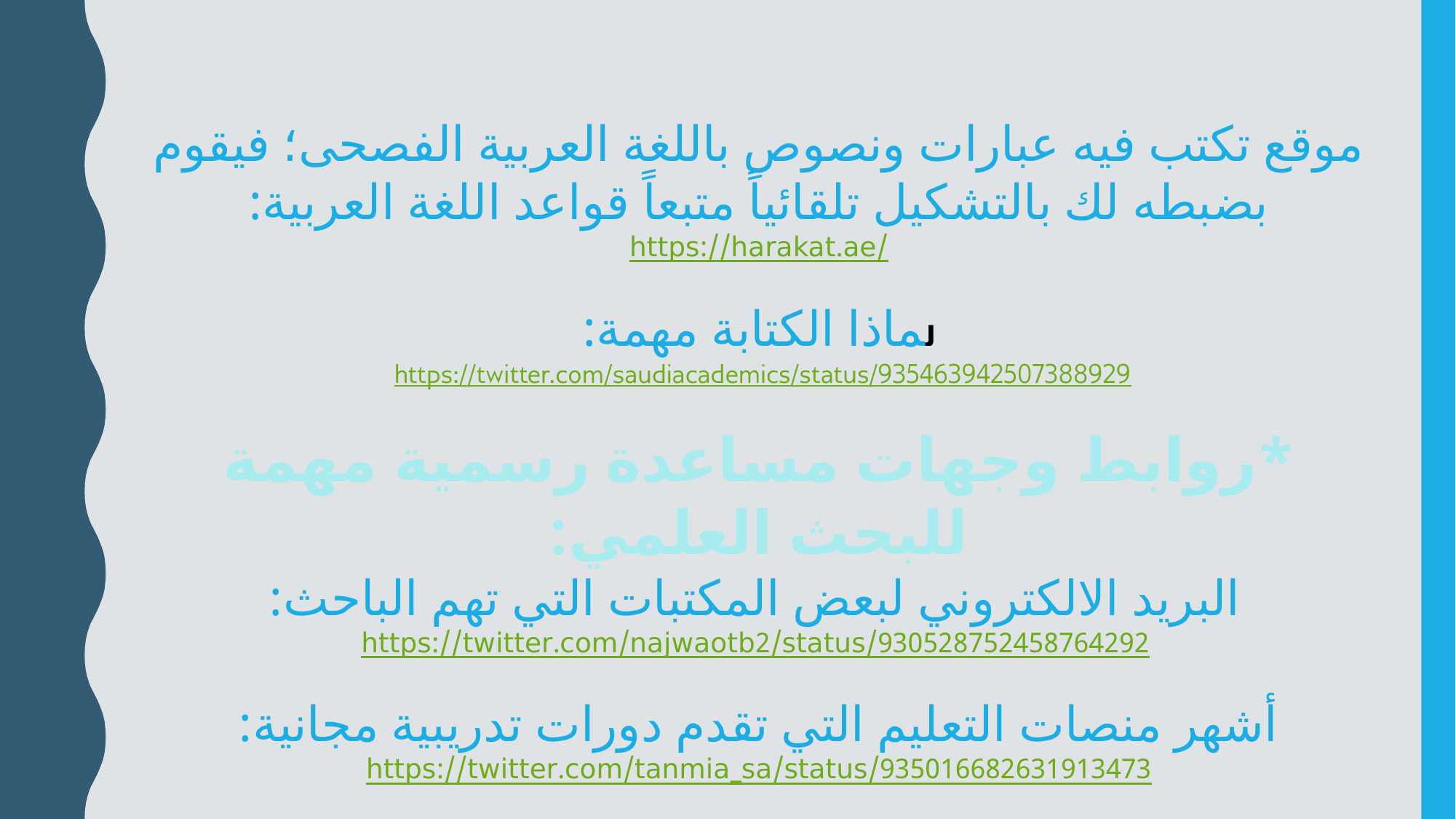

موقع تكتب فيه عبارات ونصوص باللغة العربية الفصحى؛ فيقوم بضبطه لك بالتشكيل تلقائياً متبعاً قواعد اللغة العربية:
https://harakat.ae/

لماذا الكتابة مهمة:
 https://twitter.com/saudiacademics/status/935463942507388929

*روابط وجهات مساعدة رسمية مهمة للبحث العلمي:
 البريد الالكتروني لبعض المكتبات التي تهم الباحث:
 https://twitter.com/najwaotb2/status/930528752458764292

أشهر منصات التعليم التي تقدم دورات تدريبية مجانية:
https://twitter.com/tanmia_sa/status/935016682631913473